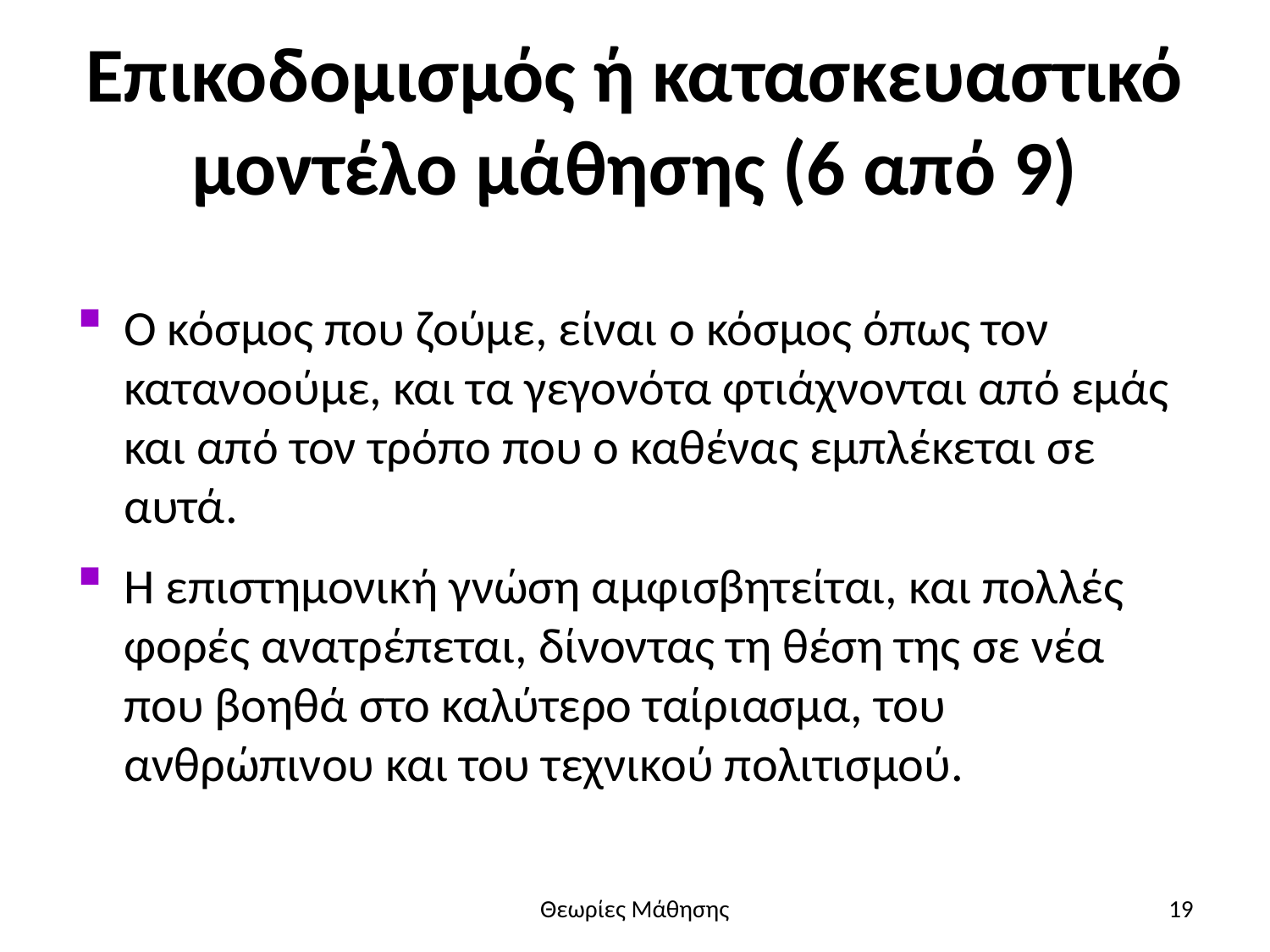

# Επικοδομισμός ή κατασκευαστικό μοντέλο μάθησης (6 από 9)

Ο κόσμος που ζούμε, είναι ο κόσμος όπως τον κατανοούμε, και τα γεγονότα φτιάχνονται από εμάς και από τον τρόπο που ο καθένας εμπλέκεται σε αυτά.
Η επιστημονική γνώση αμφισβητείται, και πολλές φορές ανατρέπεται, δίνοντας τη θέση της σε νέα που βοηθά στο καλύτερο ταίριασμα, του ανθρώπινου και του τεχνικού πολιτισμού.

Θεωρίες Μάθησης
19